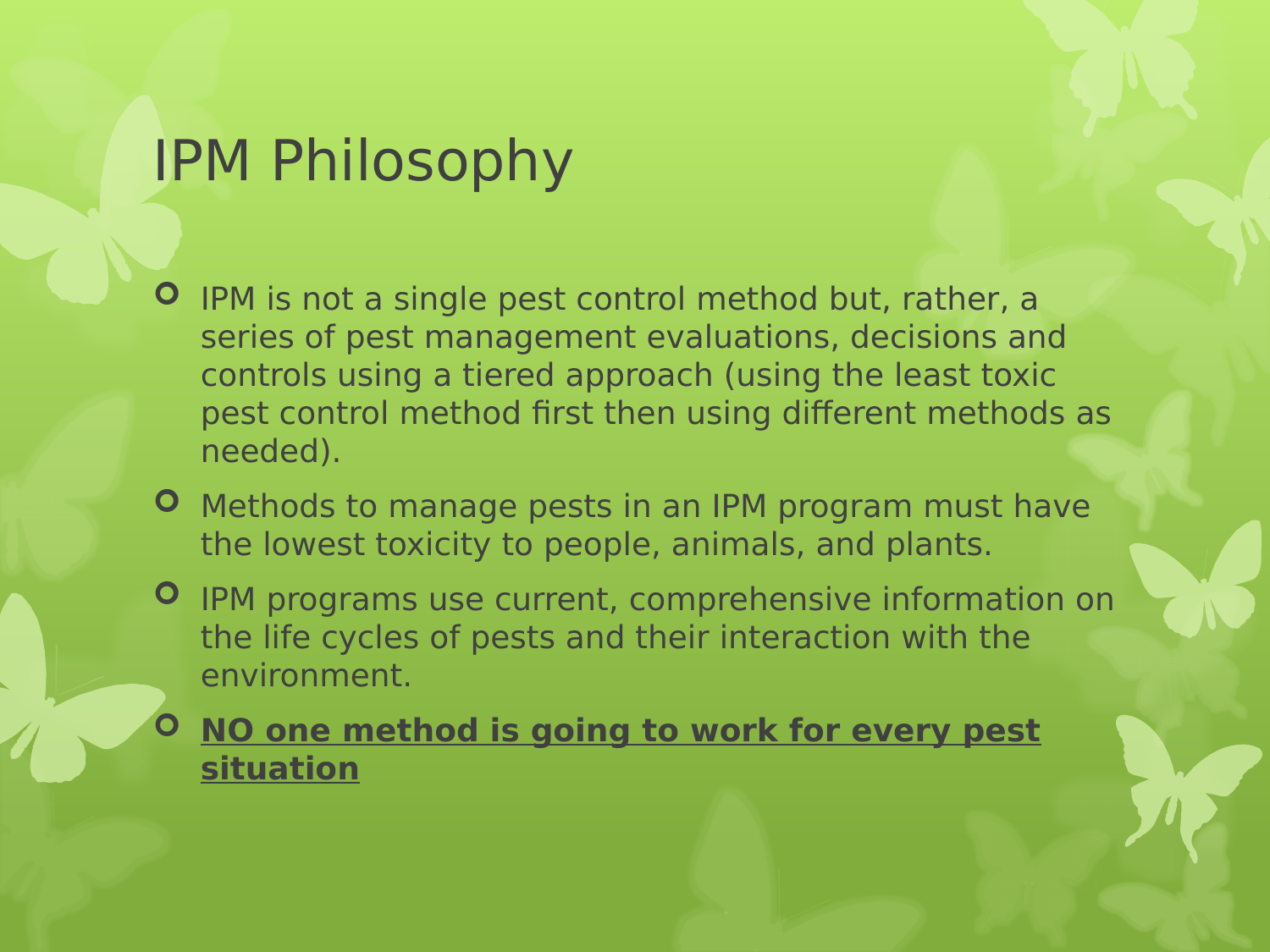

# IPM Philosophy
IPM is not a single pest control method but, rather, a series of pest management evaluations, decisions and controls using a tiered approach (using the least toxic pest control method first then using different methods as needed).
Methods to manage pests in an IPM program must have the lowest toxicity to people, animals, and plants.
IPM programs use current, comprehensive information on the life cycles of pests and their interaction with the environment.
NO one method is going to work for every pest situation